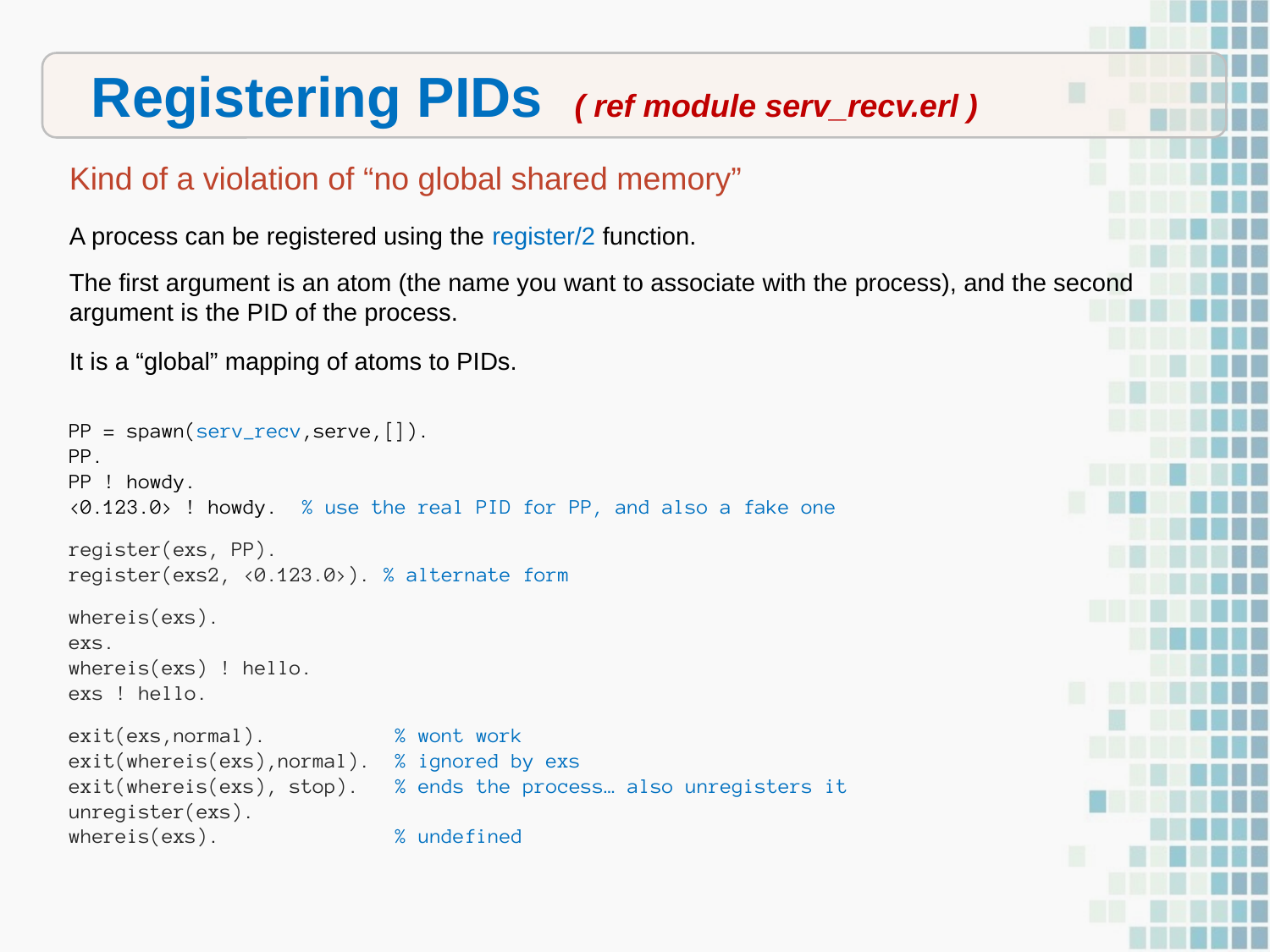

Registering PIDs  ( ref module serv_recv.erl )

Kind of a violation of “no global shared memory”
A process can be registered using the register/2 function.

The first argument is an atom (the name you want to associate with the process), and the second argument is the PID of the process.

It is a “global” mapping of atoms to PIDs.

PP = spawn(serv_recv,serve,[]).
PP.
PP ! howdy.
<0.123.0> ! howdy.  % use the real PID for PP, and also a fake one

register(exs, PP).
register(exs2, <0.123.0>). % alternate form

whereis(exs).
exs.
whereis(exs) ! hello.
exs ! hello.

exit(exs,normal).           % wont work
exit(whereis(exs),normal).  % ignored by exs
exit(whereis(exs), stop).   % ends the process… also unregisters it
unregister(exs).
whereis(exs).               % undefined